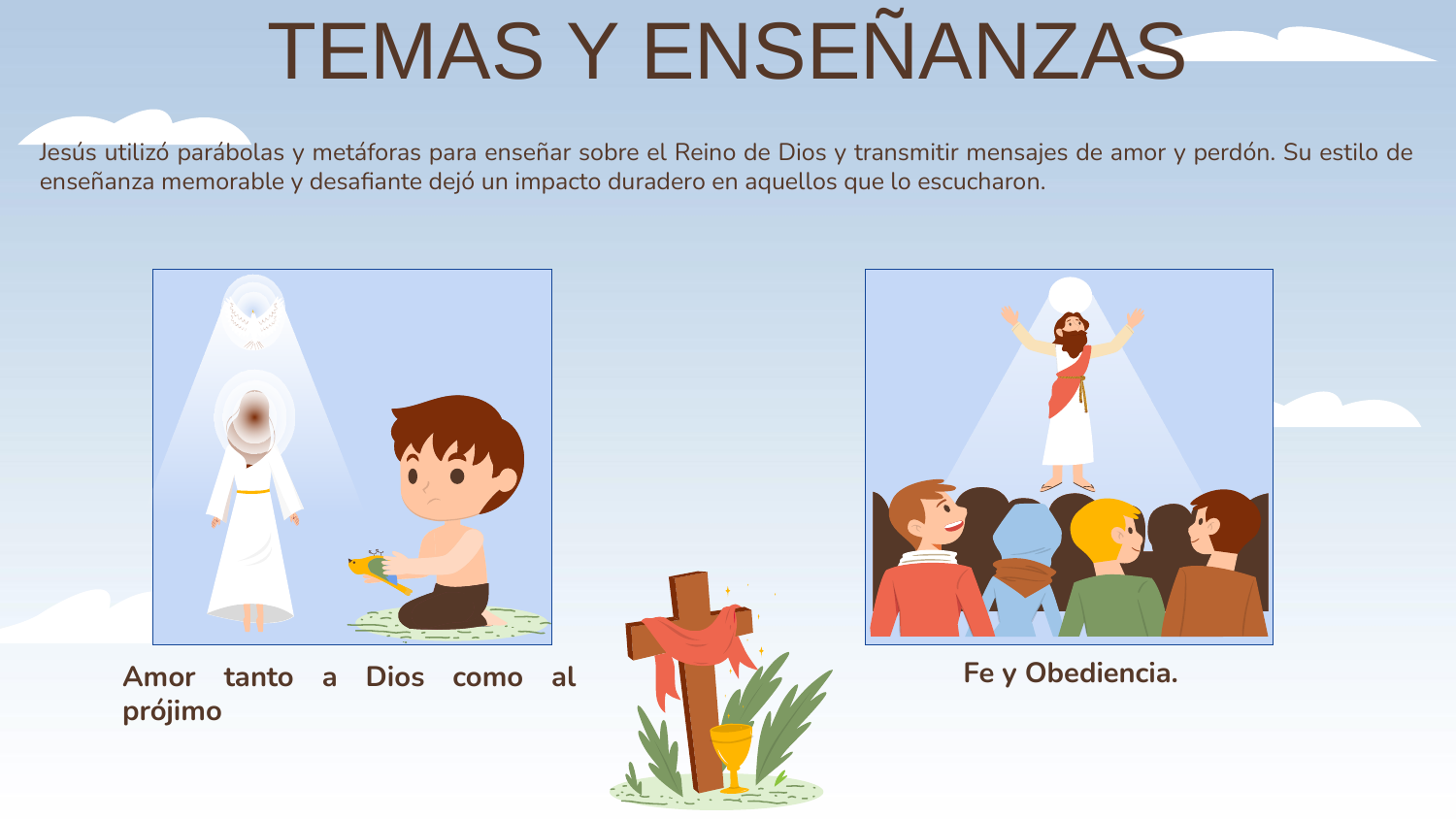

# TEMAS Y ENSEÑANZAS
Jesús utilizó parábolas y metáforas para enseñar sobre el Reino de Dios y transmitir mensajes de amor y perdón. Su estilo de enseñanza memorable y desafiante dejó un impacto duradero en aquellos que lo escucharon.

Fe y Obediencia.
Amor tanto a Dios como al prójimo